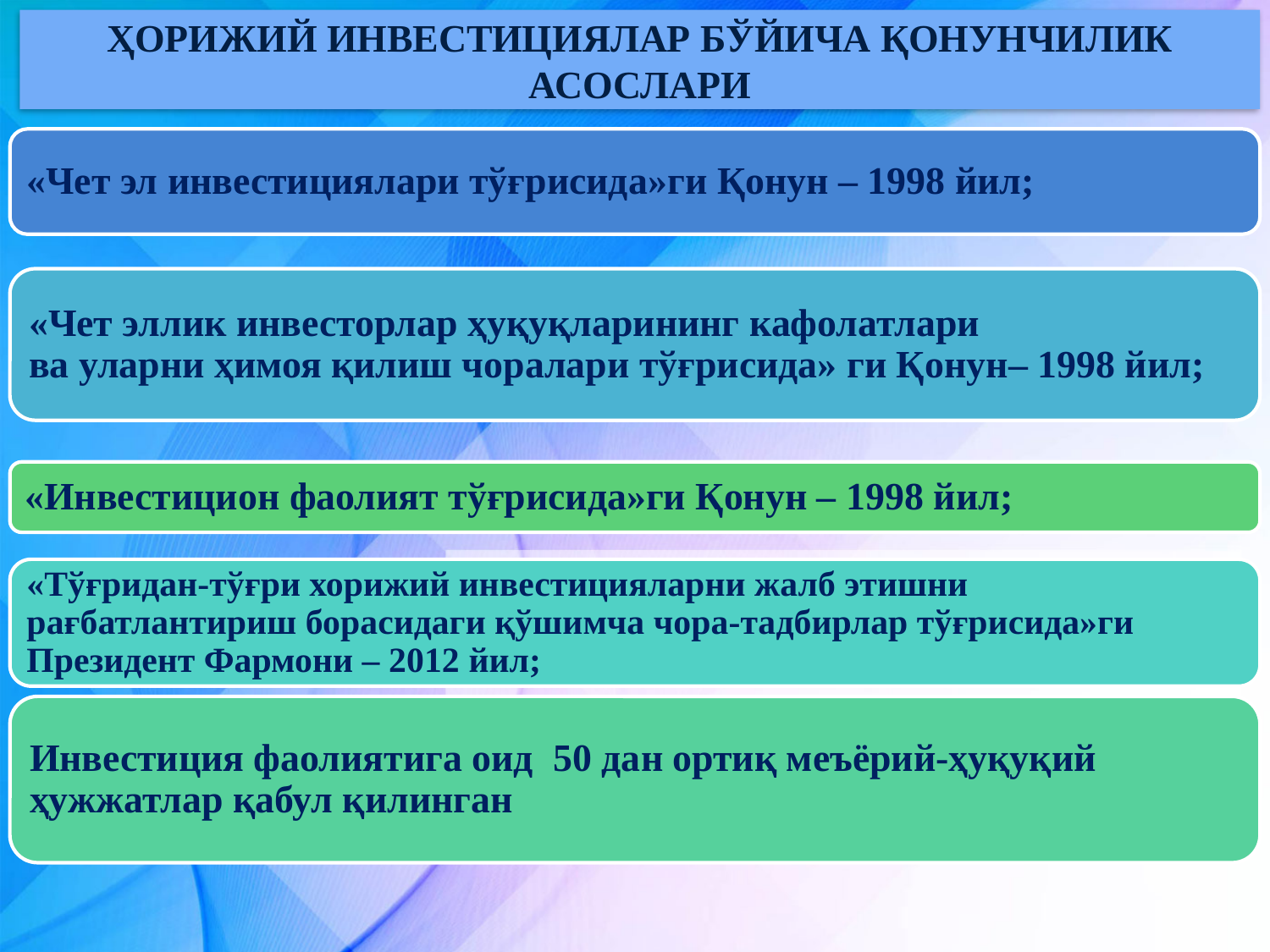

# ҲОРИЖИЙ ИНВЕСТИЦИЯЛАР БЎЙИЧА ҚОНУНЧИЛИК АСОСЛАРИ
«Чет эл инвестициялари тўғрисида»ги Қонун – 1998 йил;
«Чет эллик инвесторлар ҳуқуқларининг кафолатлари ва уларни ҳимоя қилиш чоралари тўғрисида» ги Қонун– 1998 йил;
«Тўғридан-тўғри хорижий инвестицияларни жалб этишни рағбатлантириш борасидаги қўшимча чора-тадбирлар тўғрисида»ги Президент Фармони – 2012 йил;
Инвестиция фаолиятига оид  50 дан ортиқ меъёрий-ҳуқуқий ҳужжатлар қабул қилинган
«Инвестицион фаолият тўғрисида»ги Қонун – 1998 йил;